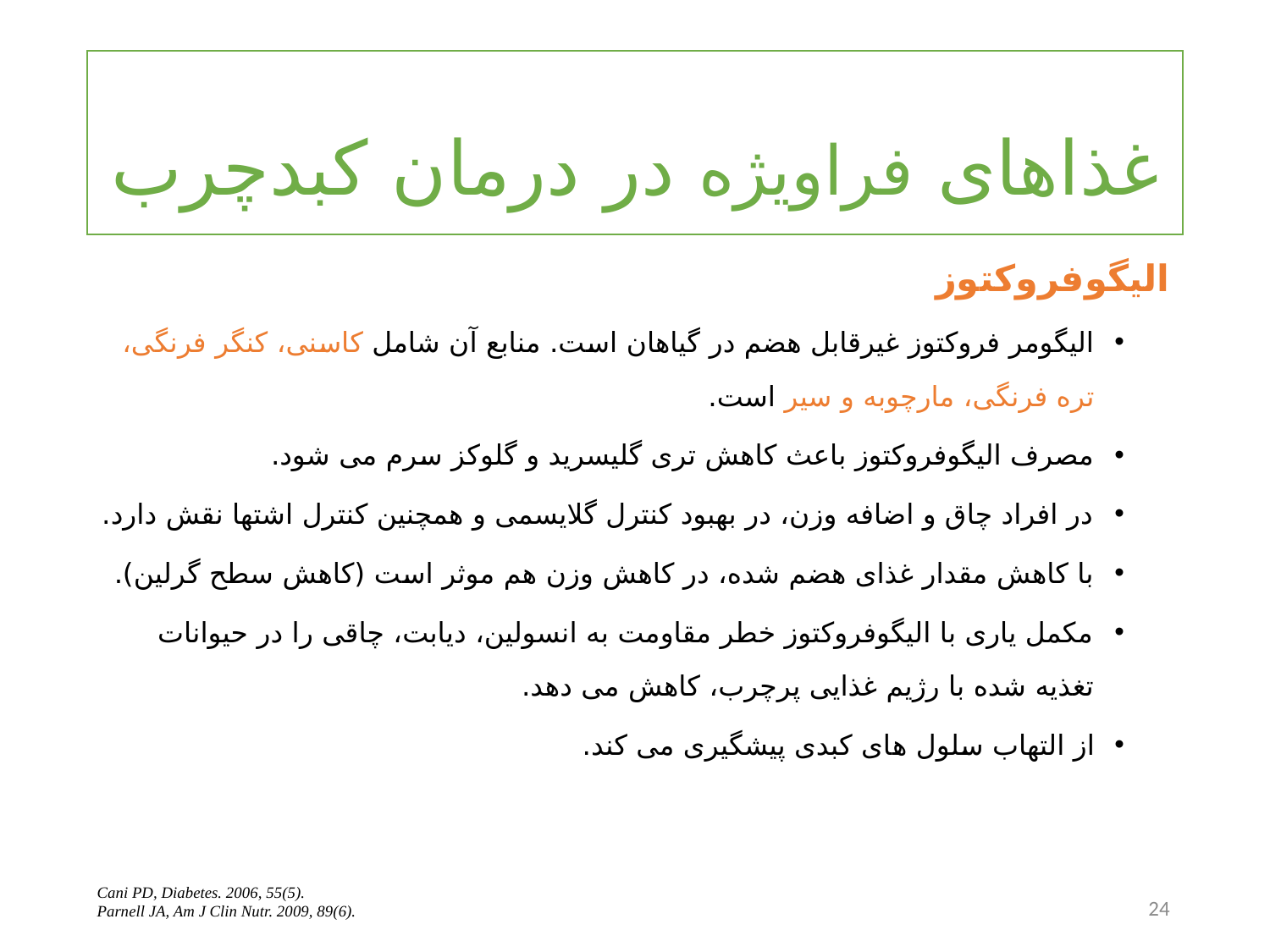

# غذاهای فراویژه در درمان کبدچرب
الیگوفروکتوز
الیگومر فروکتوز غیرقابل هضم در گیاهان است. منابع آن شامل کاسنی، کنگر فرنگی، تره فرنگی، مارچوبه و سیر است.
مصرف الیگوفروکتوز باعث کاهش تری گلیسرید و گلوکز سرم می شود.
در افراد چاق و اضافه وزن، در بهبود کنترل گلایسمی و همچنین کنترل اشتها نقش دارد.
با کاهش مقدار غذای هضم شده، در کاهش وزن هم موثر است (کاهش سطح گرلین).
مکمل یاری با الیگوفروکتوز خطر مقاومت به انسولین، دیابت، چاقی را در حیوانات تغذیه شده با رژیم غذایی پرچرب، کاهش می دهد.
از التهاب سلول های کبدی پیشگیری می کند.

Cani PD, Diabetes. 2006, 55(5).
Parnell JA, Am J Clin Nutr. 2009, 89(6).
24